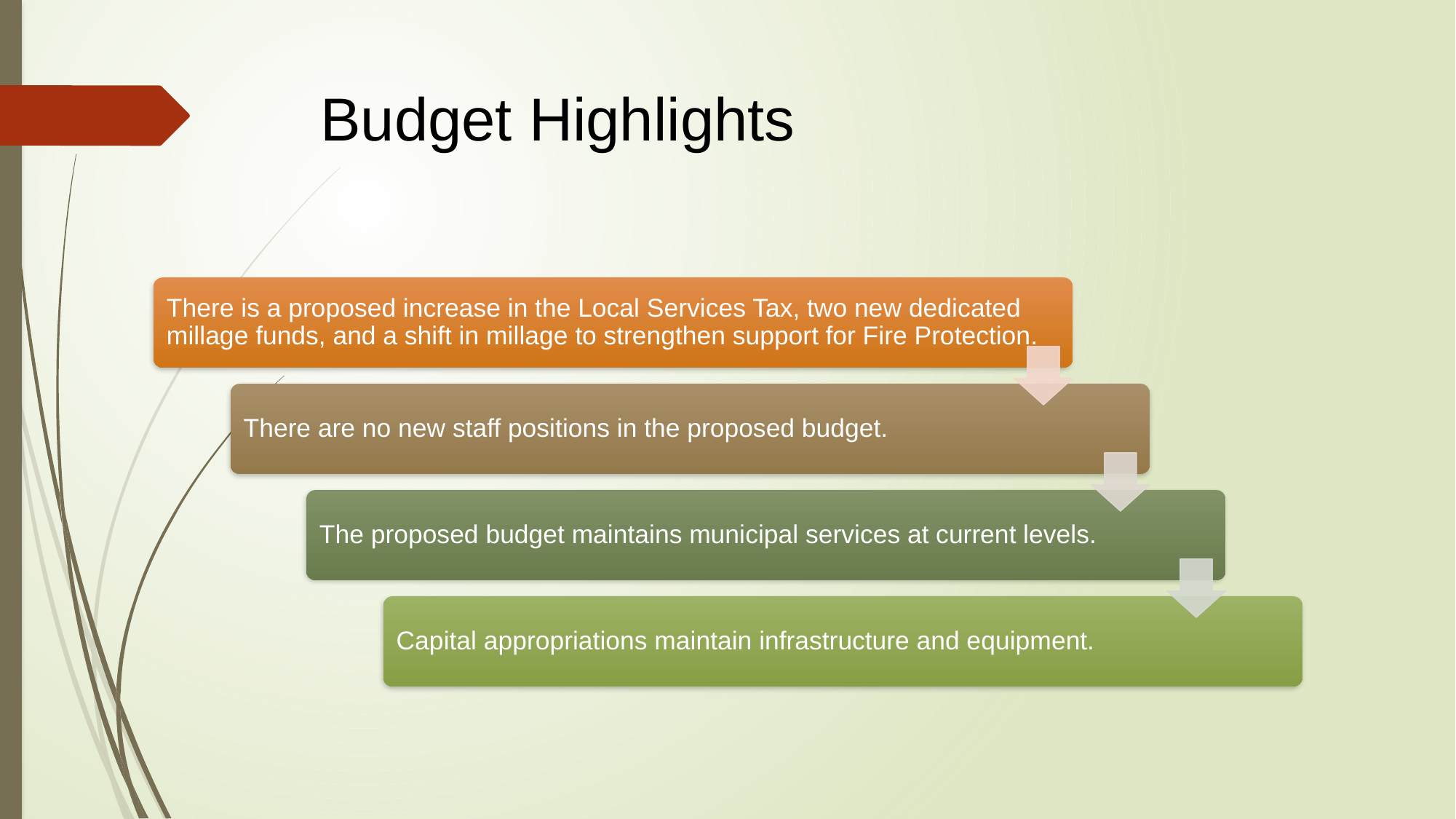

# Budget Highlights
There is a proposed increase in the Local Services Tax, two new dedicated millage funds, and a shift in millage to strengthen support for Fire Protection.
There are no new staff positions in the proposed budget.
The proposed budget maintains municipal services at current levels.
Capital appropriations maintain infrastructure and equipment.